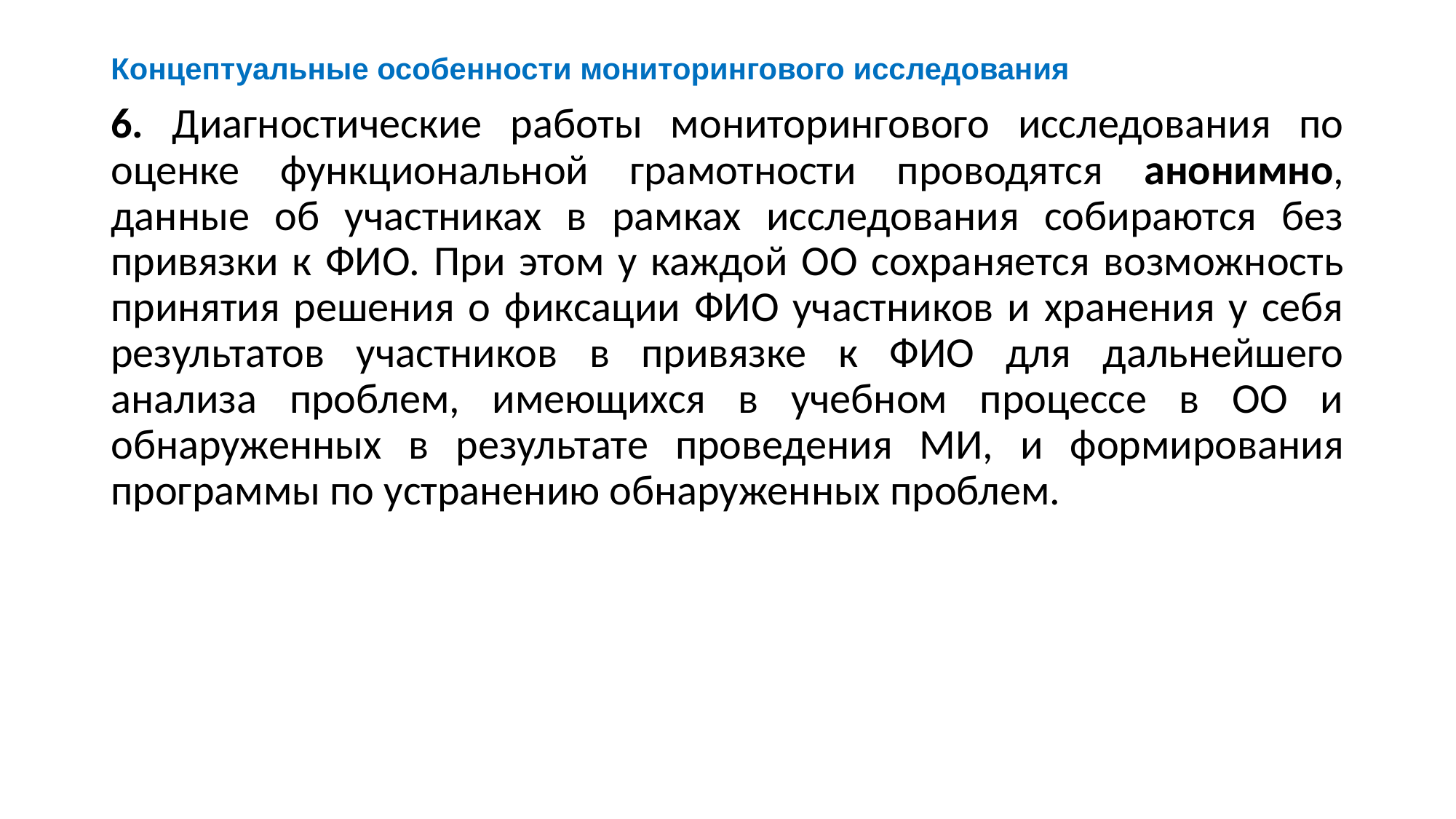

# Концептуальные особенности мониторингового исследования
6. Диагностические работы мониторингового исследования по оценке функциональной грамотности проводятся анонимно, данные об участниках в рамках исследования собираются без привязки к ФИО. При этом у каждой ОО сохраняется возможность принятия решения о фиксации ФИО участников и хранения у себя результатов участников в привязке к ФИО для дальнейшего анализа проблем, имеющихся в учебном процессе в ОО и обнаруженных в результате проведения МИ, и формирования программы по устранению обнаруженных проблем.